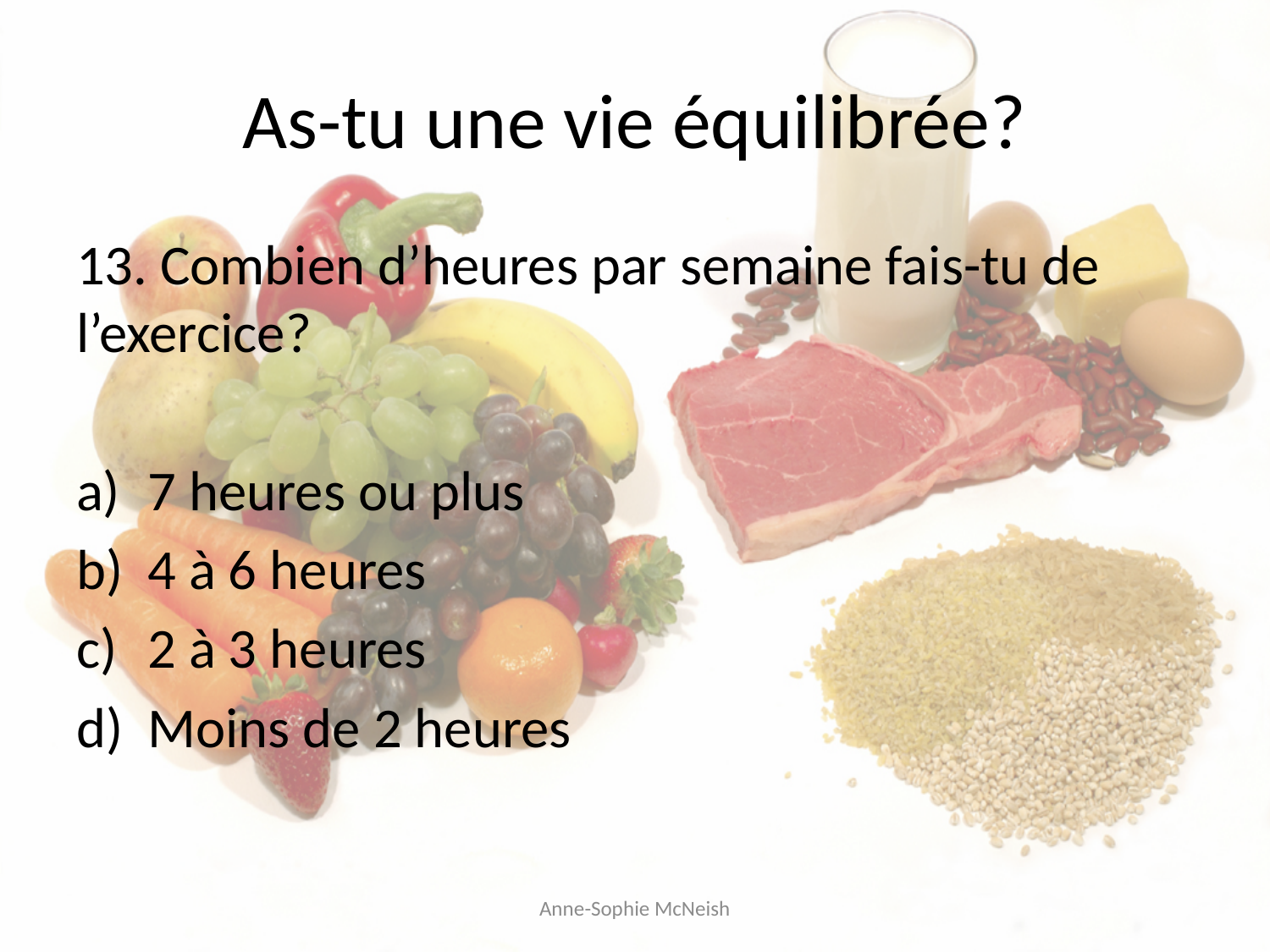

# As-tu une vie équilibrée?
13. Combien d’heures par semaine fais-tu de l’exercice?

7 heures ou plus
4 à 6 heures
2 à 3 heures
Moins de 2 heures
Anne-Sophie McNeish